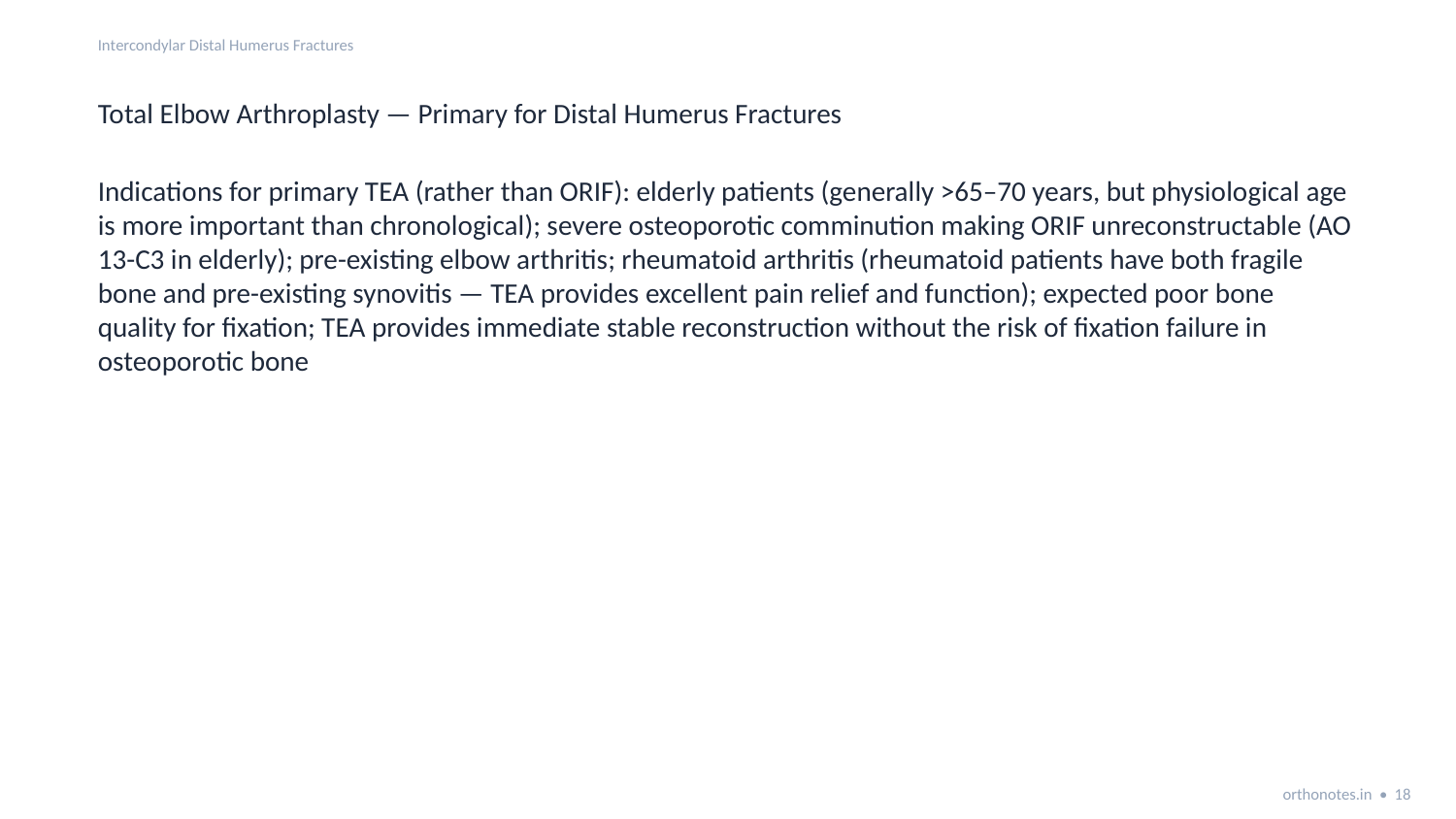

Intercondylar Distal Humerus Fractures
Total Elbow Arthroplasty — Primary for Distal Humerus Fractures
Indications for primary TEA (rather than ORIF): elderly patients (generally >65–70 years, but physiological age is more important than chronological); severe osteoporotic comminution making ORIF unreconstructable (AO 13-C3 in elderly); pre-existing elbow arthritis; rheumatoid arthritis (rheumatoid patients have both fragile bone and pre-existing synovitis — TEA provides excellent pain relief and function); expected poor bone quality for fixation; TEA provides immediate stable reconstruction without the risk of fixation failure in osteoporotic bone
orthonotes.in  •  18